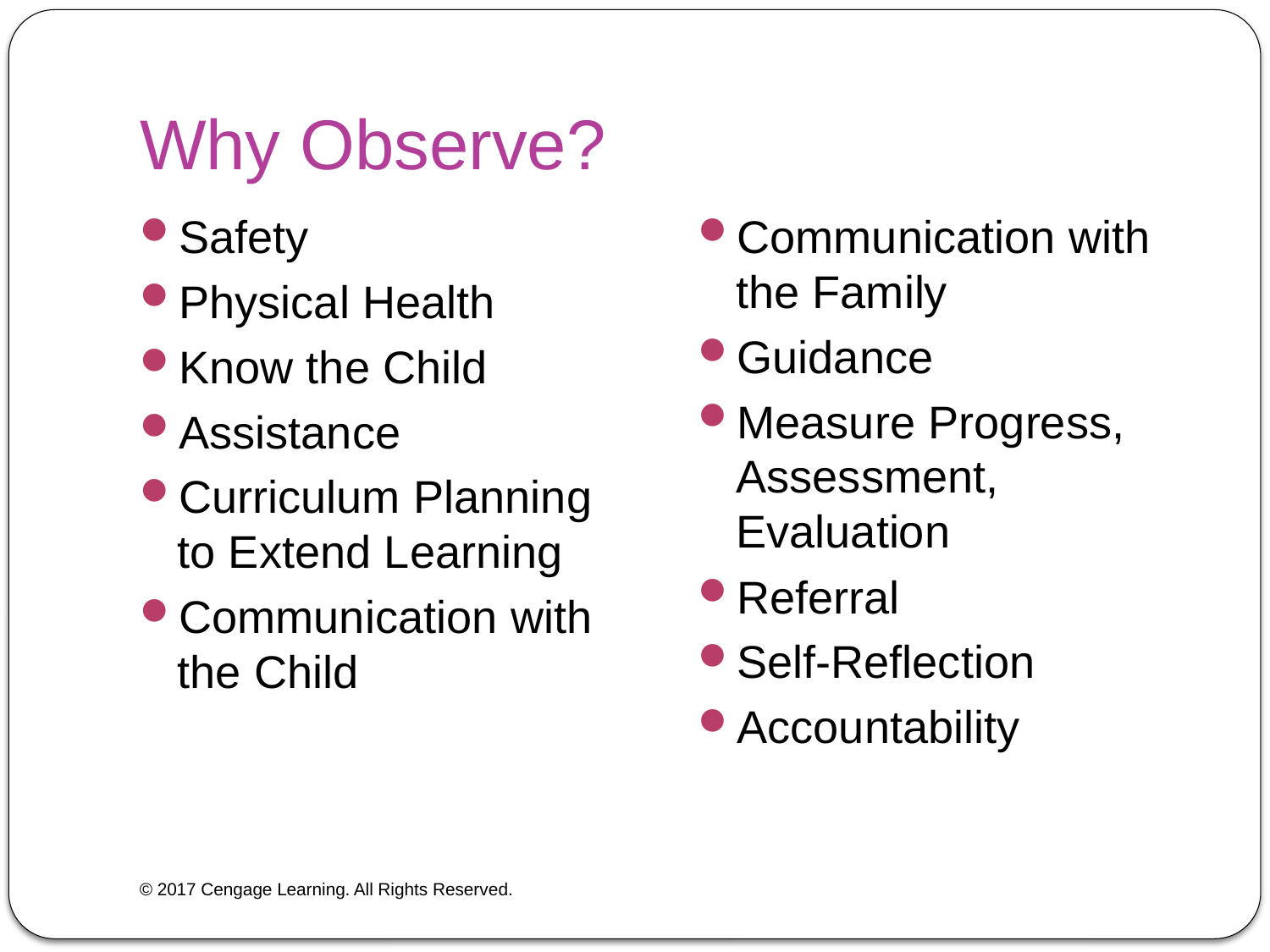

# Why Observe?
Safety
Physical Health
Know the Child
Assistance
Curriculum Planning to Extend Learning
Communication with the Child
Communication with the Family
Guidance
Measure Progress, Assessment, Evaluation
Referral
Self-Reflection
Accountability

© 2017 Cengage Learning. All Rights Reserved.